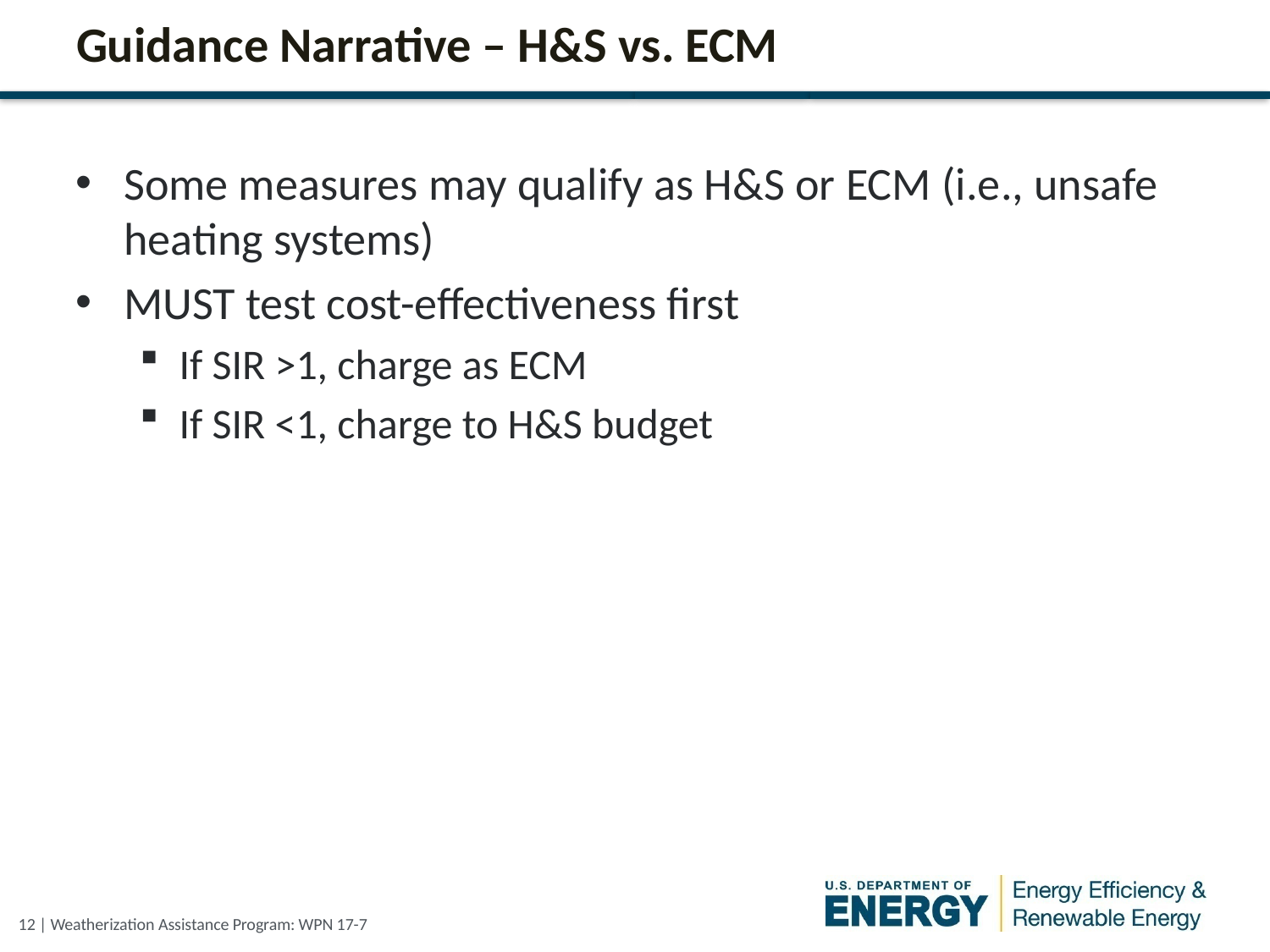

# Guidance Narrative – H&S vs. ECM
Some measures may qualify as H&S or ECM (i.e., unsafe heating systems)
MUST test cost-effectiveness first
If SIR >1, charge as ECM
If SIR <1, charge to H&S budget